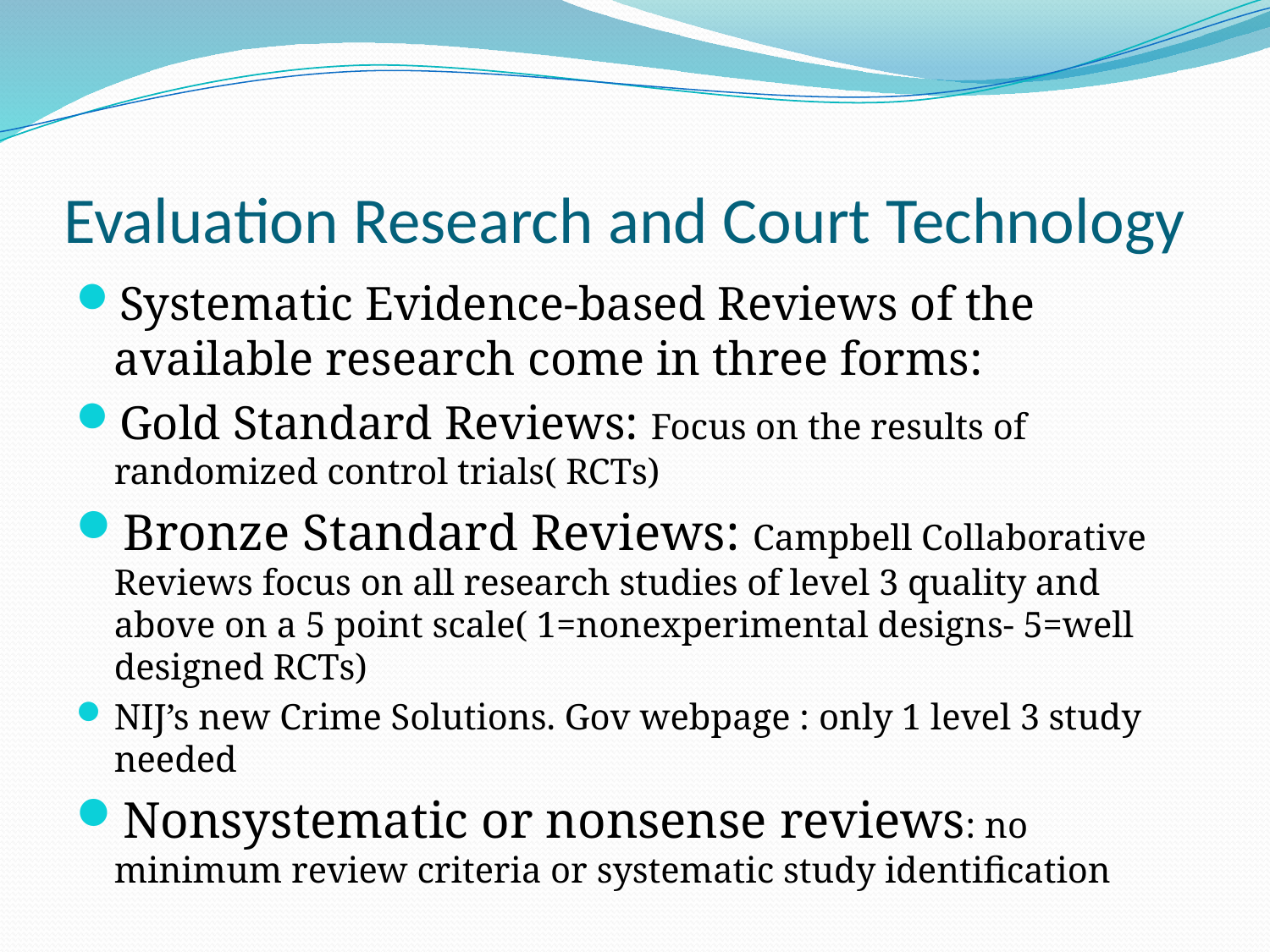

# Evaluation Research and Court Technology
Systematic Evidence-based Reviews of the available research come in three forms:
Gold Standard Reviews: Focus on the results of randomized control trials( RCTs)
Bronze Standard Reviews: Campbell Collaborative Reviews focus on all research studies of level 3 quality and above on a 5 point scale( 1=nonexperimental designs- 5=well designed RCTs)
NIJ’s new Crime Solutions. Gov webpage : only 1 level 3 study needed
Nonsystematic or nonsense reviews: no minimum review criteria or systematic study identification